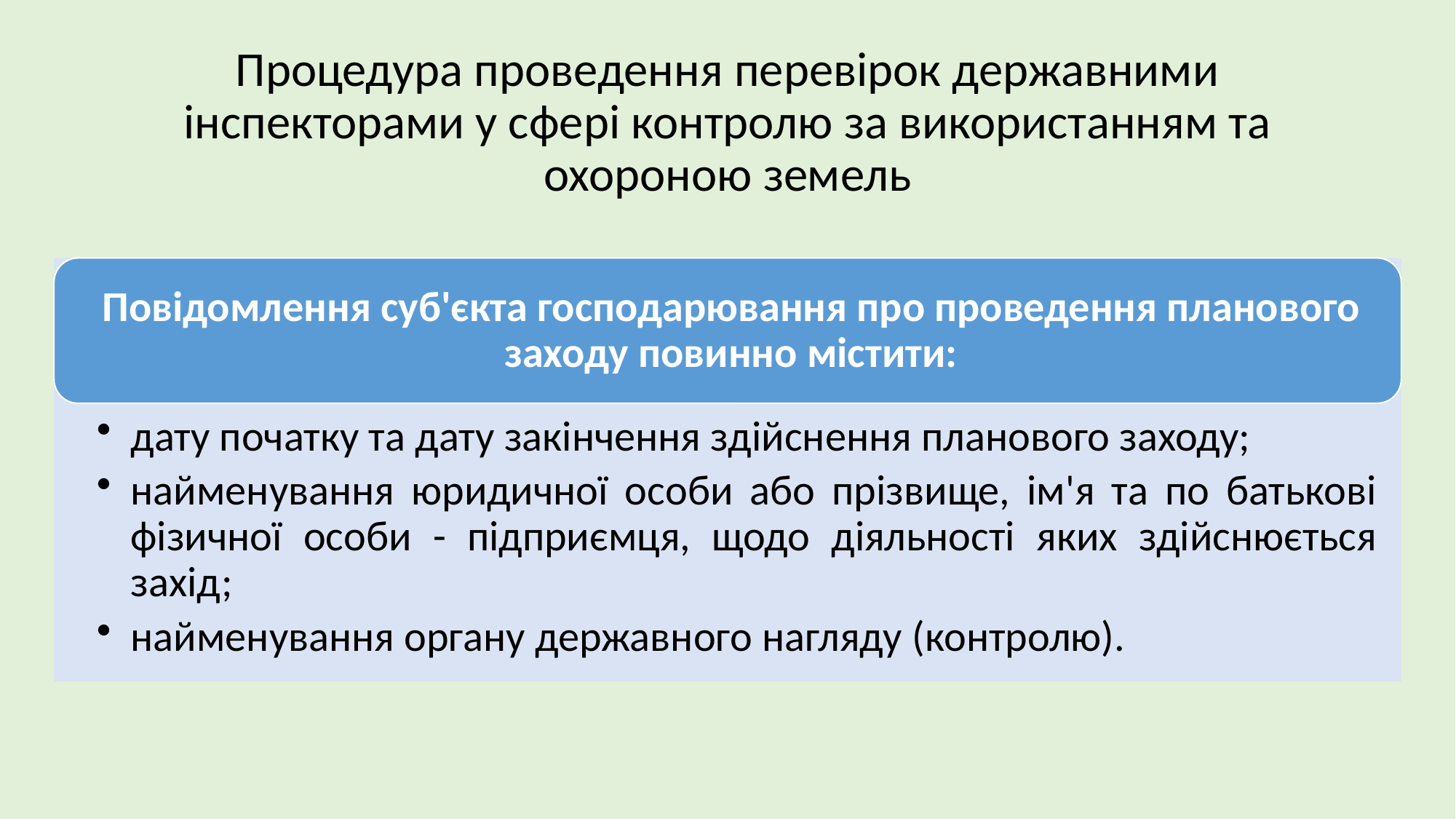

# Процедура проведення перевірок державними інспекторами у сфері контролю за використанням та охороною земель
Повідомлення суб'єкта господарювання про проведення планового заходу повинно містити:
дату початку та дату закінчення здійснення планового заходу;
найменування юридичної особи або прізвище, ім'я та по батькові фізичної особи - підприємця, щодо діяльності яких здійснюється захід;
найменування органу державного нагляду (контролю).